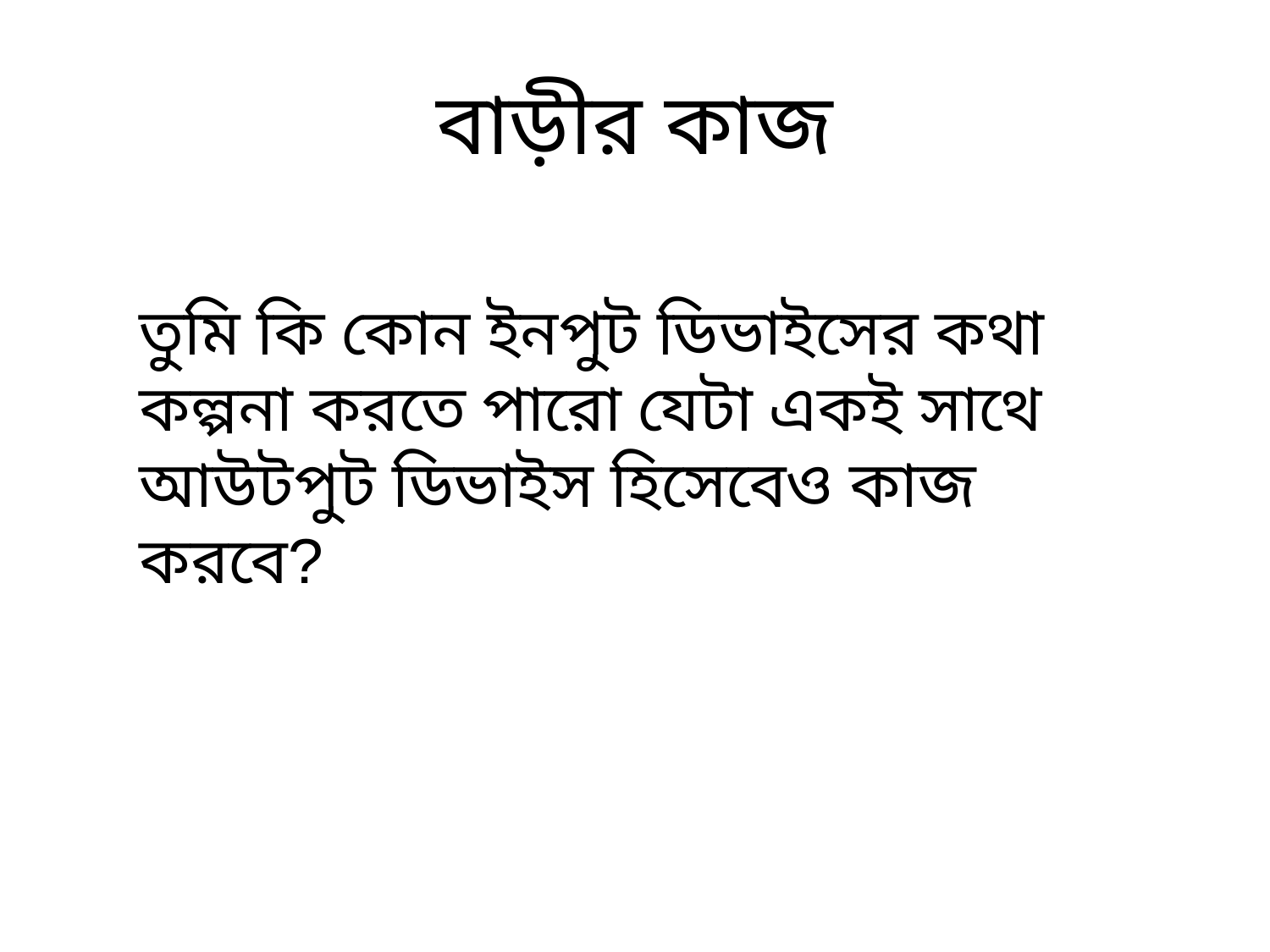

বাড়ীর কাজ
তুমি কি কোন ইনপুট ডিভাইসের কথা কল্পনা করতে পারো যেটা একই সাথে আউটপুট ডিভাইস হিসেবেও কাজ করবে?